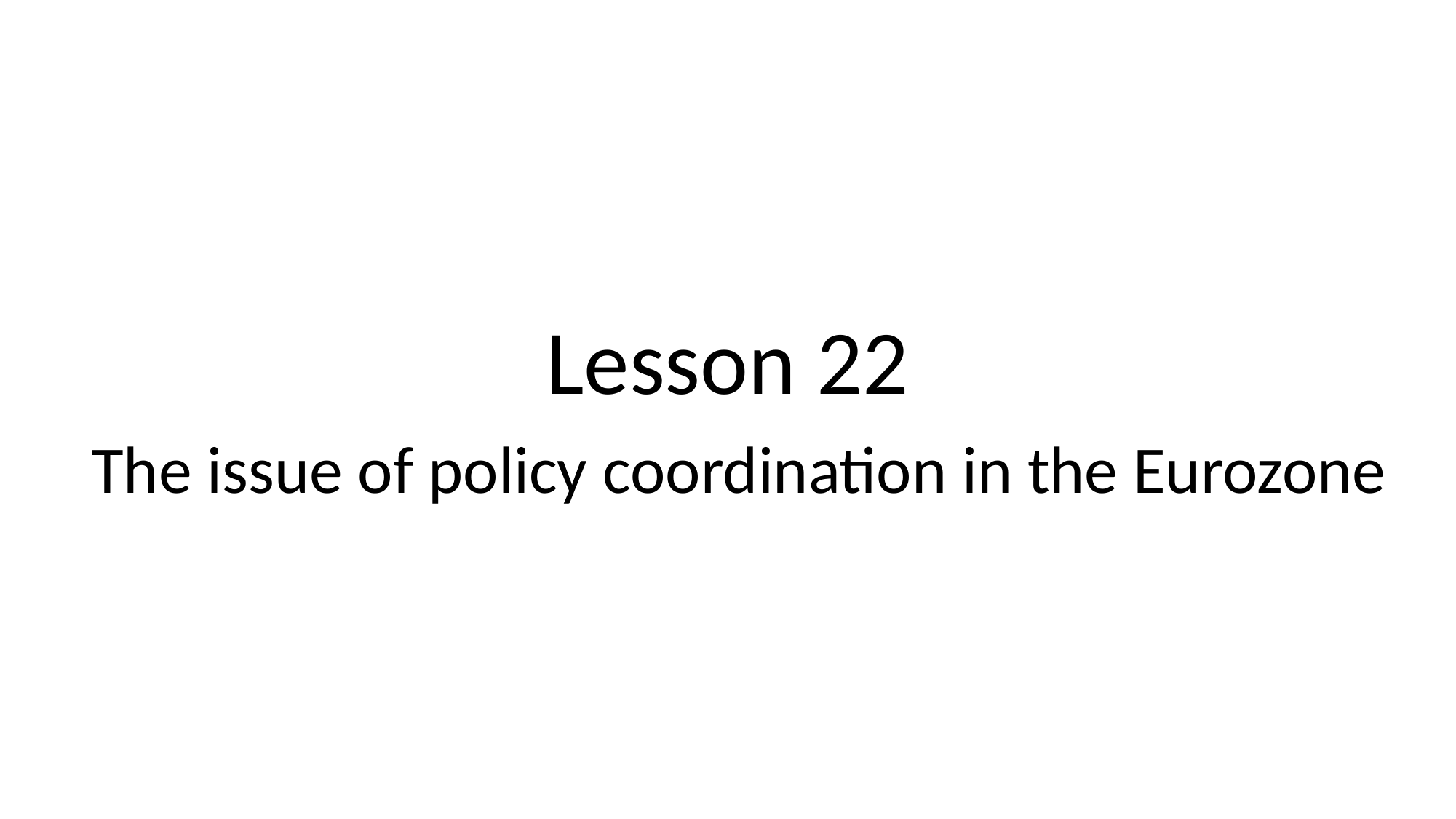

# Lesson 22
The issue of policy coordination in the Eurozone